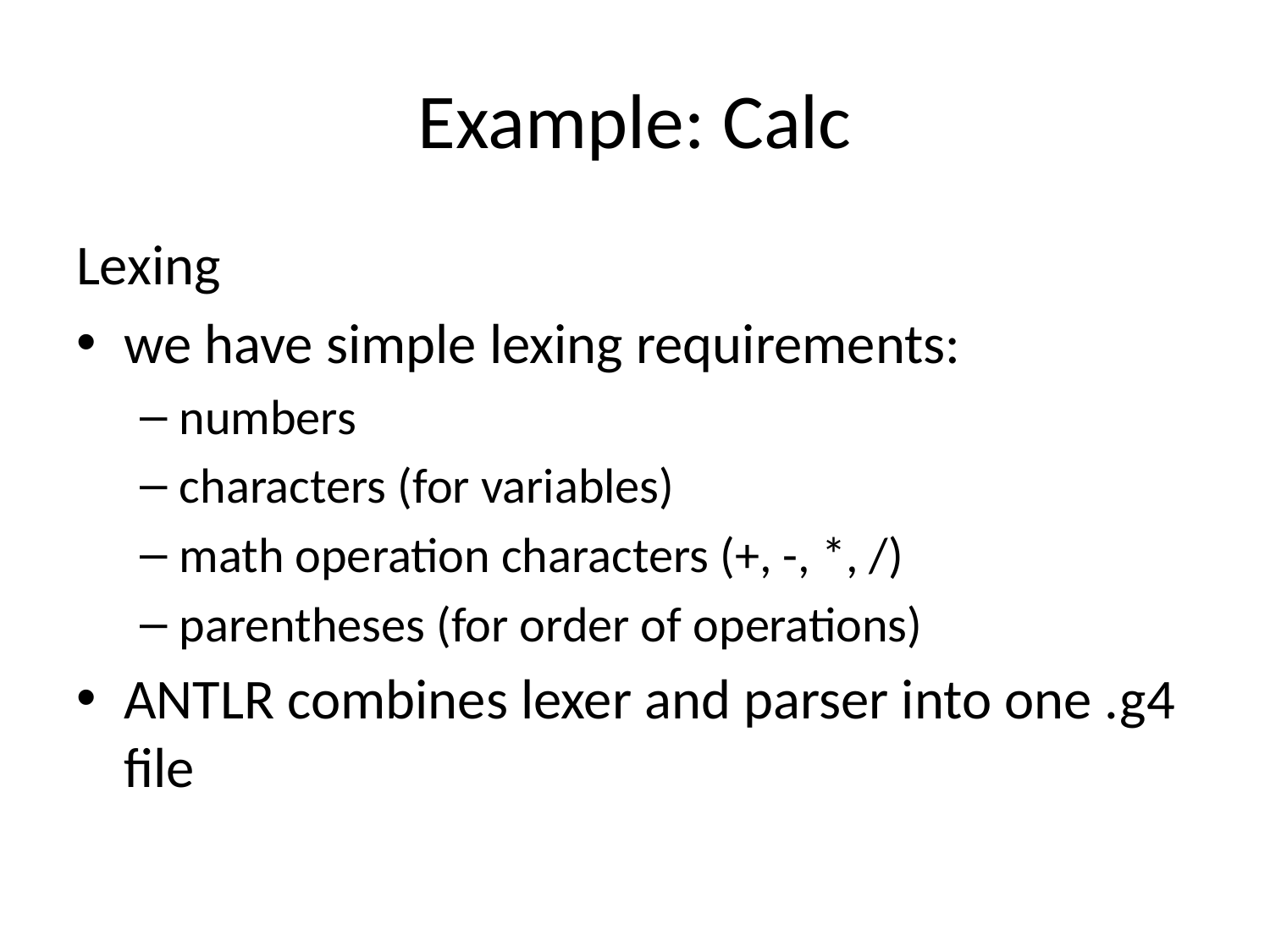

# Example: Calc
Lexing
we have simple lexing requirements:
numbers
characters (for variables)
math operation characters (+, -, *, /)
parentheses (for order of operations)
ANTLR combines lexer and parser into one .g4 file